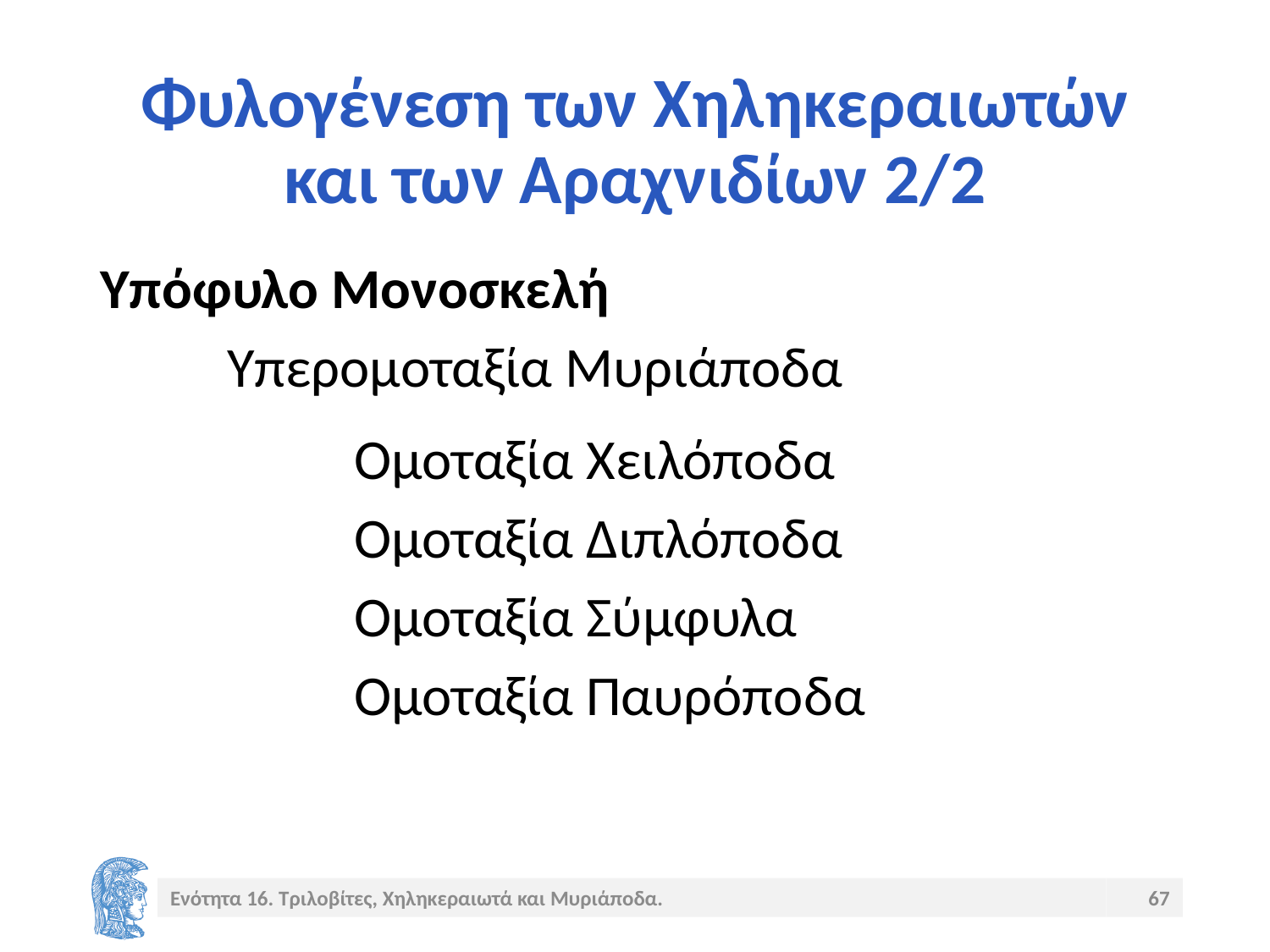

# Φυλογένεση των Χηληκεραιωτών και των Αραχνιδίων 2/2
Υπόφυλο Μονοσκελή
	Υπερομοταξία Μυριάποδα
		Ομοταξία Χειλόποδα
		Ομοταξία Διπλόποδα
		Ομοταξία Σύμφυλα
		Ομοταξία Παυρόποδα

Ενότητα 16. Τριλοβίτες, Χηληκεραιωτά και Μυριάποδα.
67